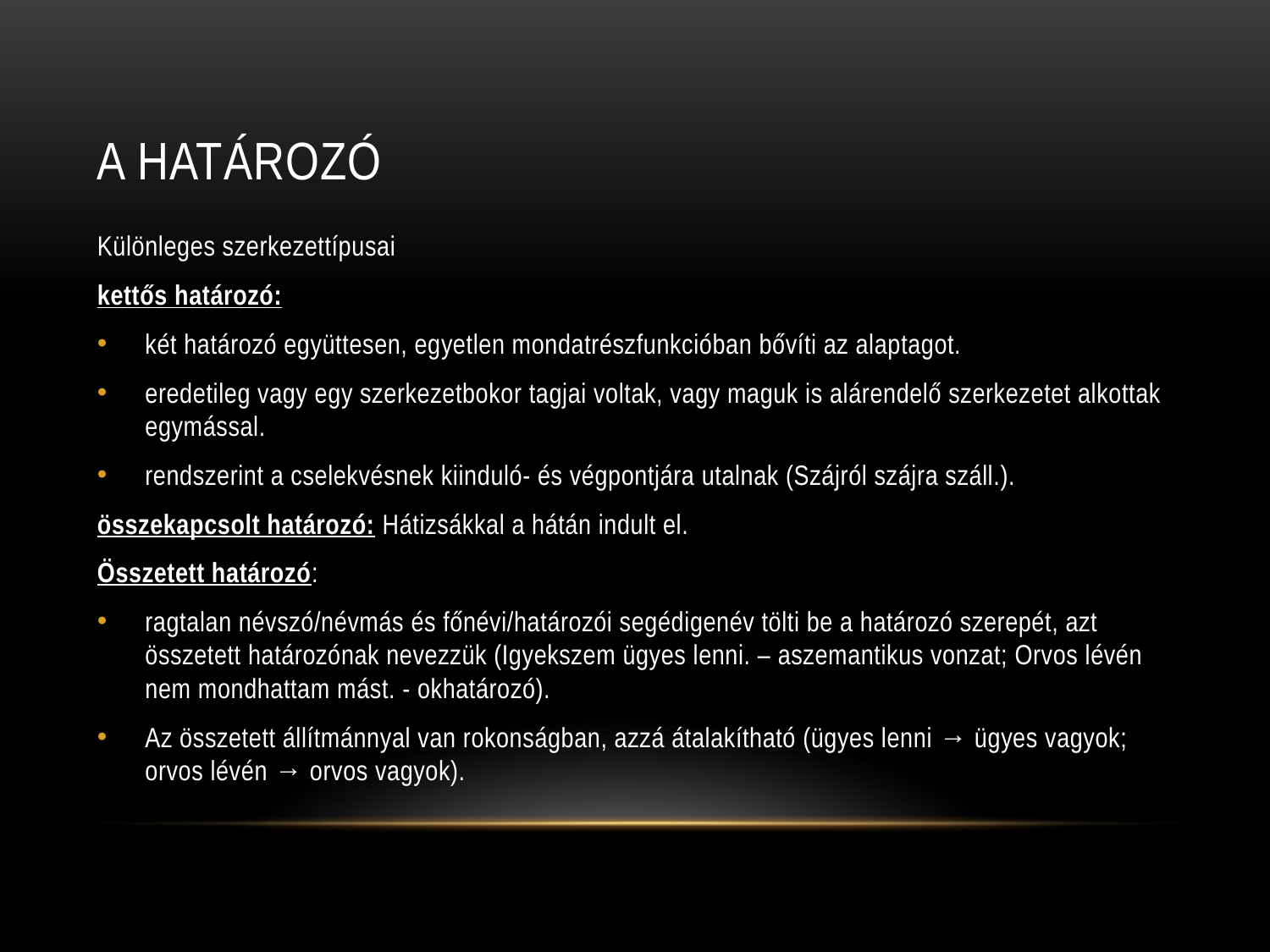

# A határozó
Különleges szerkezettípusai
kettős határozó:
két határozó együttesen, egyetlen mondatrészfunkcióban bővíti az alaptagot.
eredetileg vagy egy szerkezetbokor tagjai voltak, vagy maguk is alárendelő szerkezetet alkottak egymással.
rendszerint a cselekvésnek kiinduló- és végpontjára utalnak (Szájról szájra száll.).
összekapcsolt határozó: Hátizsákkal a hátán indult el.
Összetett határozó:
ragtalan névszó/névmás és főnévi/határozói segédigenév tölti be a határozó szerepét, azt összetett határozónak nevezzük (Igyekszem ügyes lenni. – aszemantikus vonzat; Orvos lévén nem mondhattam mást. - okhatározó).
Az összetett állítmánnyal van rokonságban, azzá átalakítható (ügyes lenni → ügyes vagyok; orvos lévén → orvos vagyok).